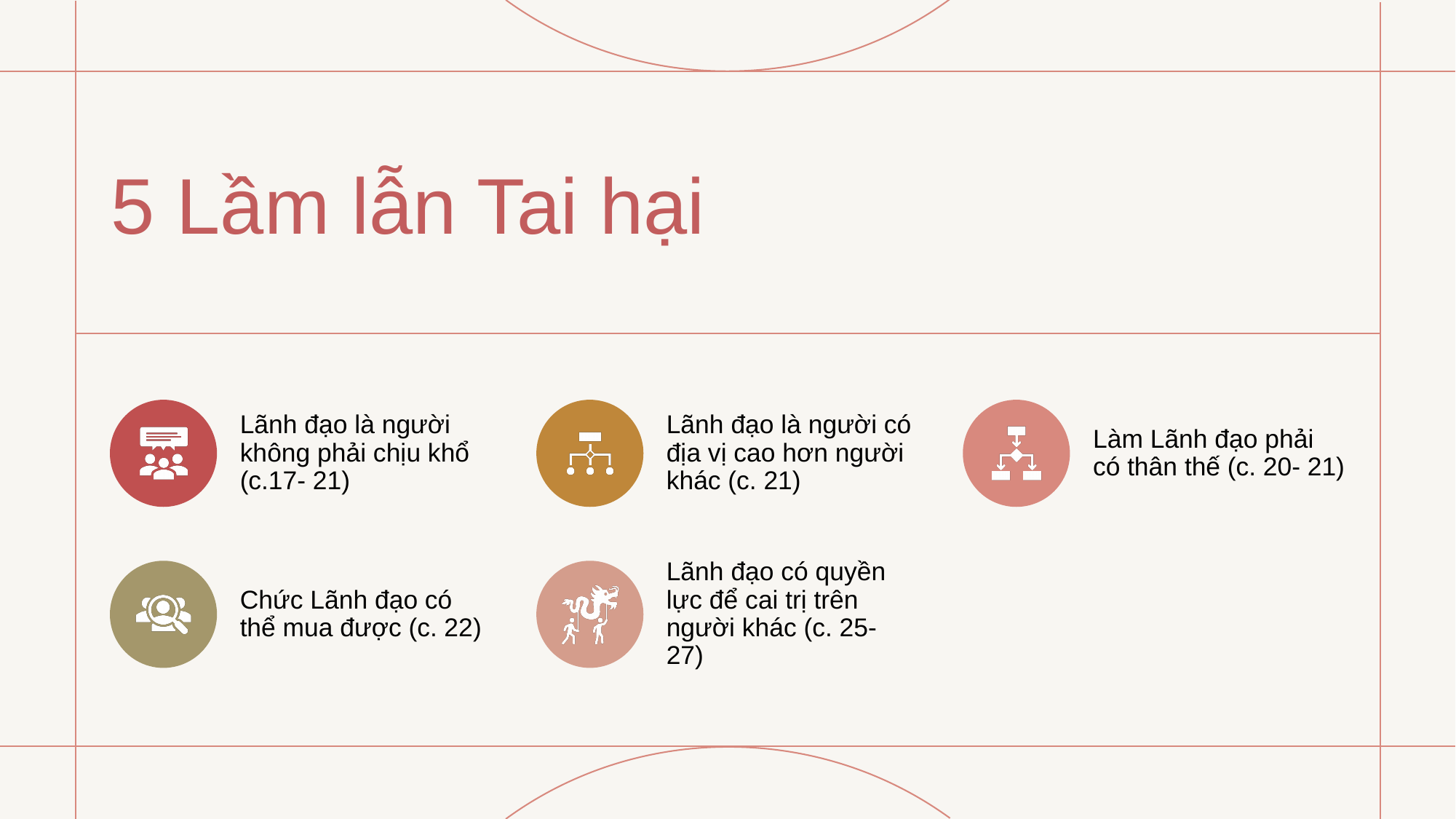

# 5 Lầm lẫn Tai hại

Lãnh đạo là người không phải chịu khổ (c.17- 21)
Lãnh đạo là người có địa vị cao hơn người khác (c. 21)
Làm Lãnh đạo phải có thân thế (c. 20- 21)
Chức Lãnh đạo có thể mua được (c. 22)
Lãnh đạo có quyền lực để cai trị trên người khác (c. 25- 27)